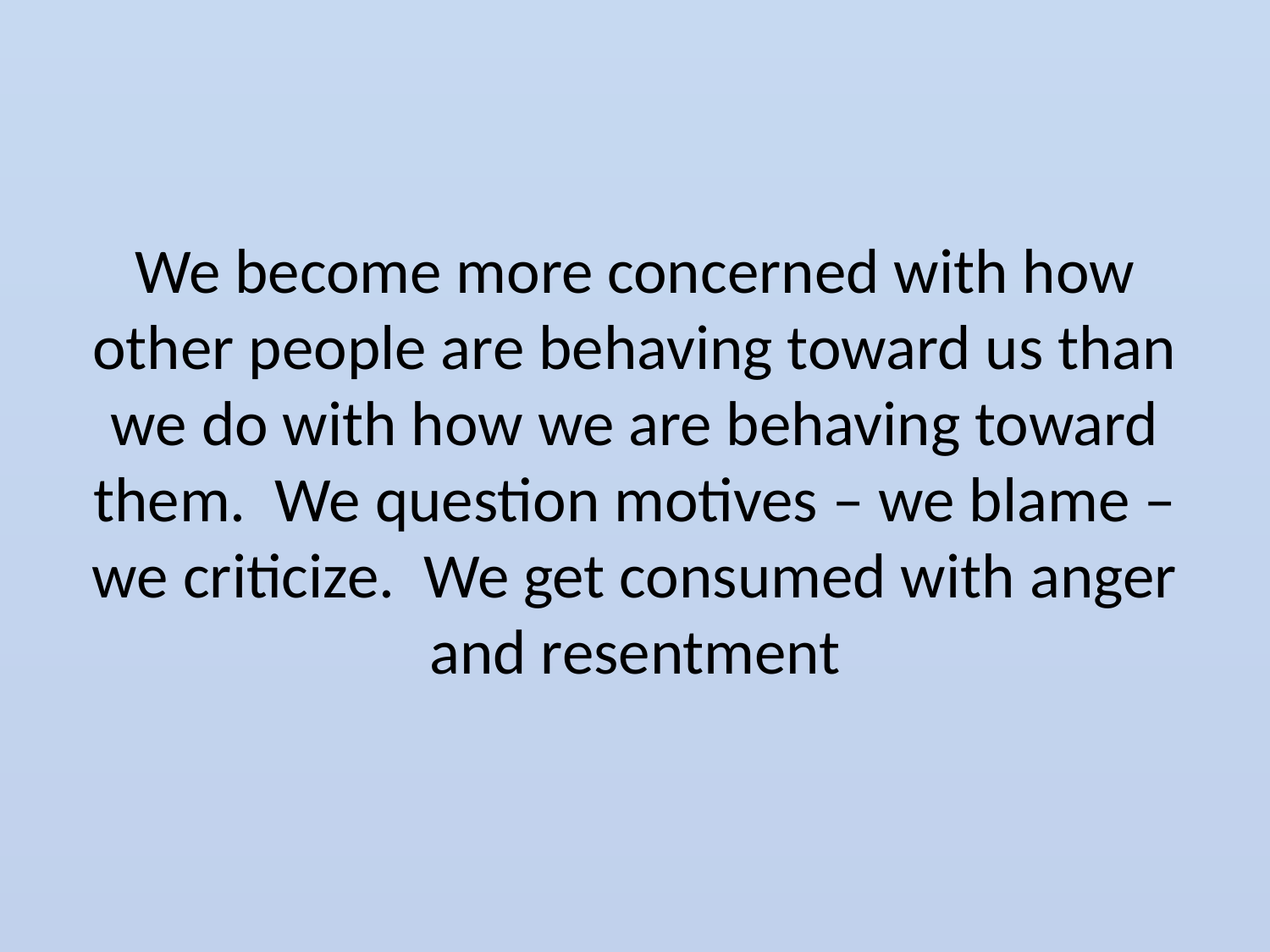

# We become more concerned with how other people are behaving toward us than we do with how we are behaving toward them.  We question motives – we blame – we criticize.  We get consumed with anger and resentment